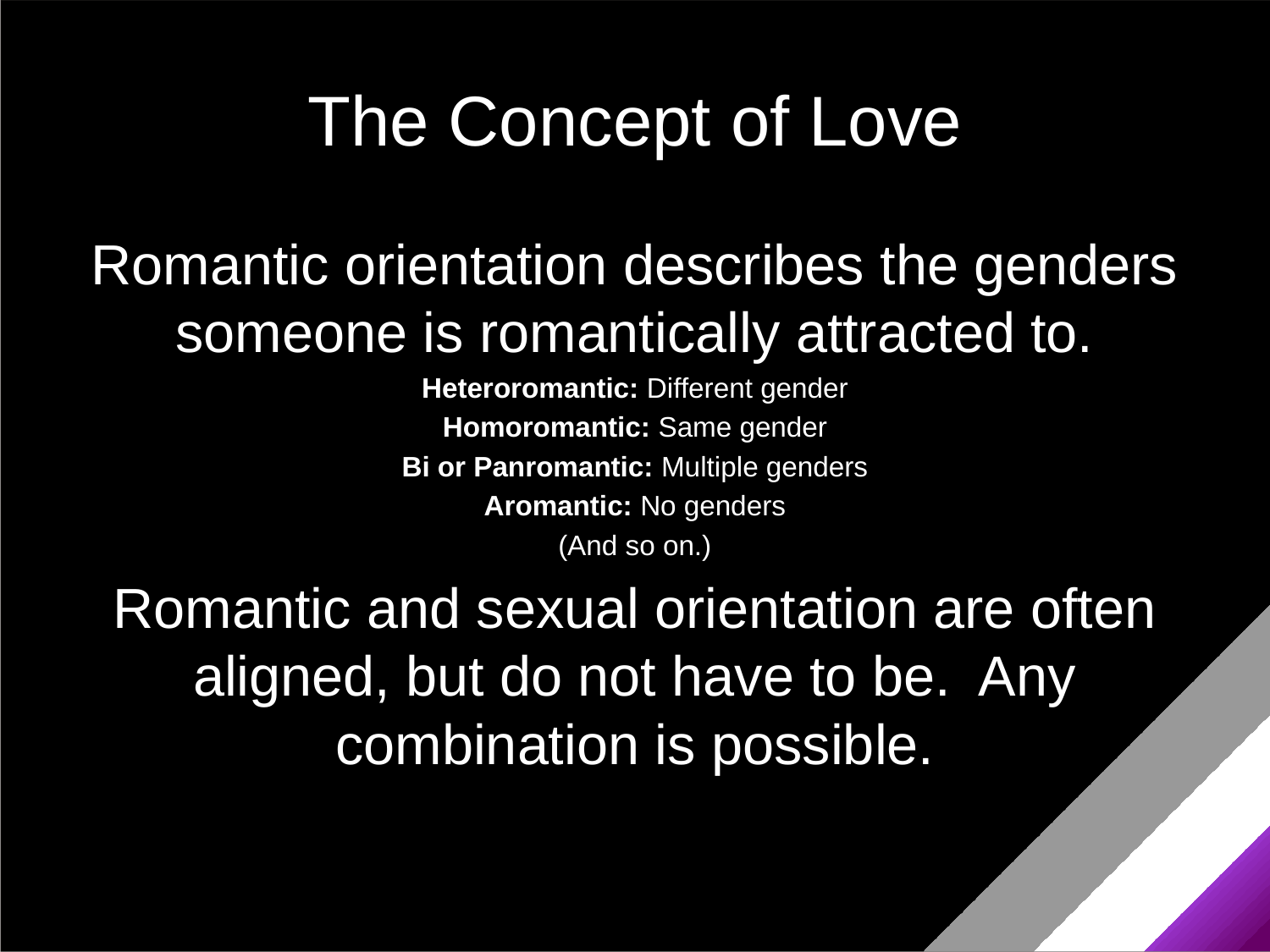

# The Concept of Love
Romantic orientation describes the genders someone is romantically attracted to.
Heteroromantic: Different gender
Homoromantic: Same gender
Bi or Panromantic: Multiple genders
Aromantic: No genders
(And so on.)
Romantic and sexual orientation are often aligned, but do not have to be.  Any combination is possible.